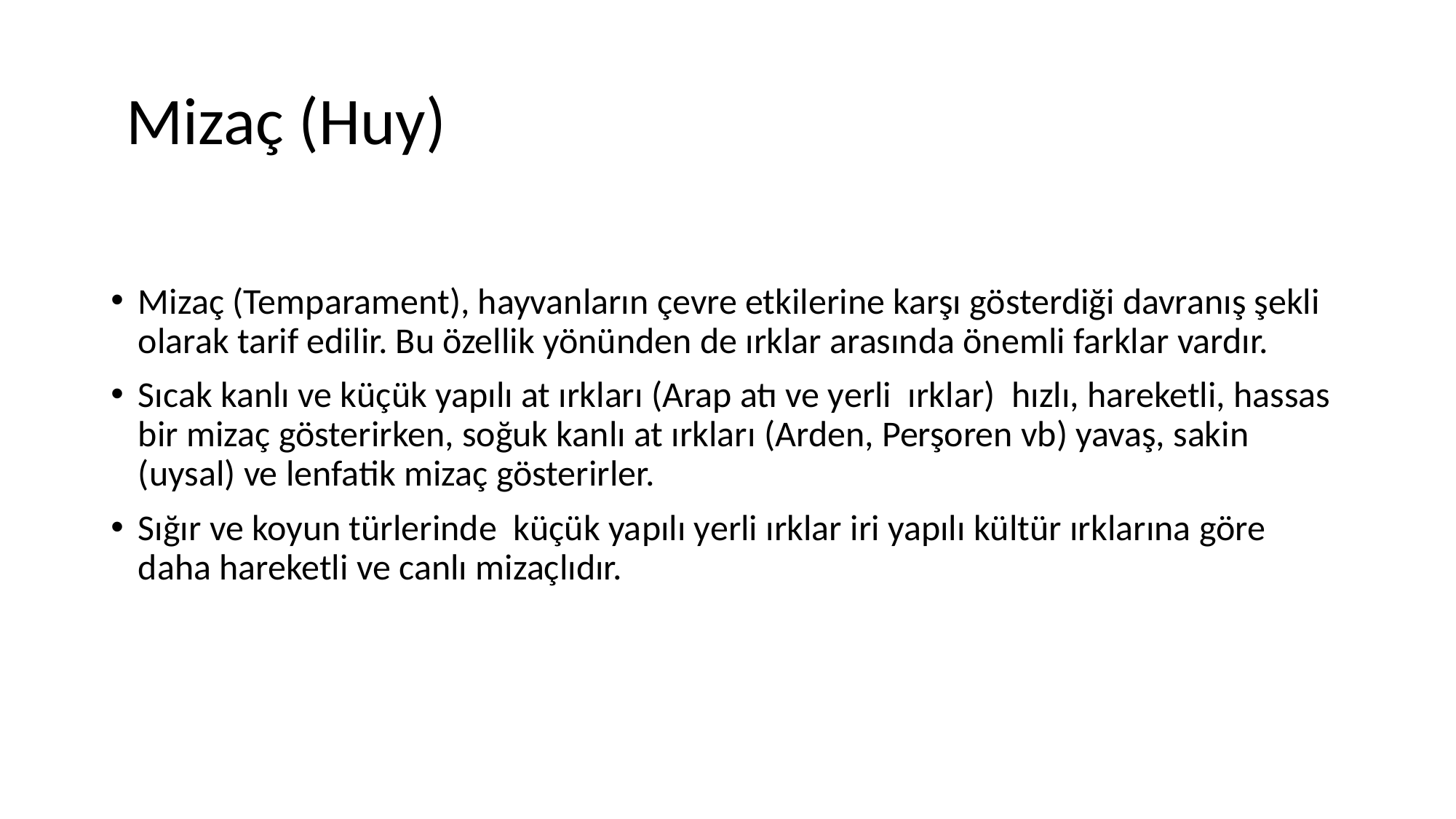

# Mizaç (Huy)

Mizaç (Temparament), hayvanların çevre etkilerine karşı gösterdiği davranış şekli olarak tarif edilir. Bu özellik yönünden de ırklar arasında önemli farklar vardır.
Sıcak kanlı ve küçük yapılı at ırkları (Arap atı ve yerli  ırklar)  hızlı, hareketli, hassas bir mizaç gösterirken, soğuk kanlı at ırkları (Arden, Perşoren vb) yavaş, sakin (uysal) ve lenfatik mizaç gösterirler.
Sığır ve koyun türlerinde  küçük yapılı yerli ırklar iri yapılı kültür ırklarına göre daha hareketli ve canlı mizaçlıdır.